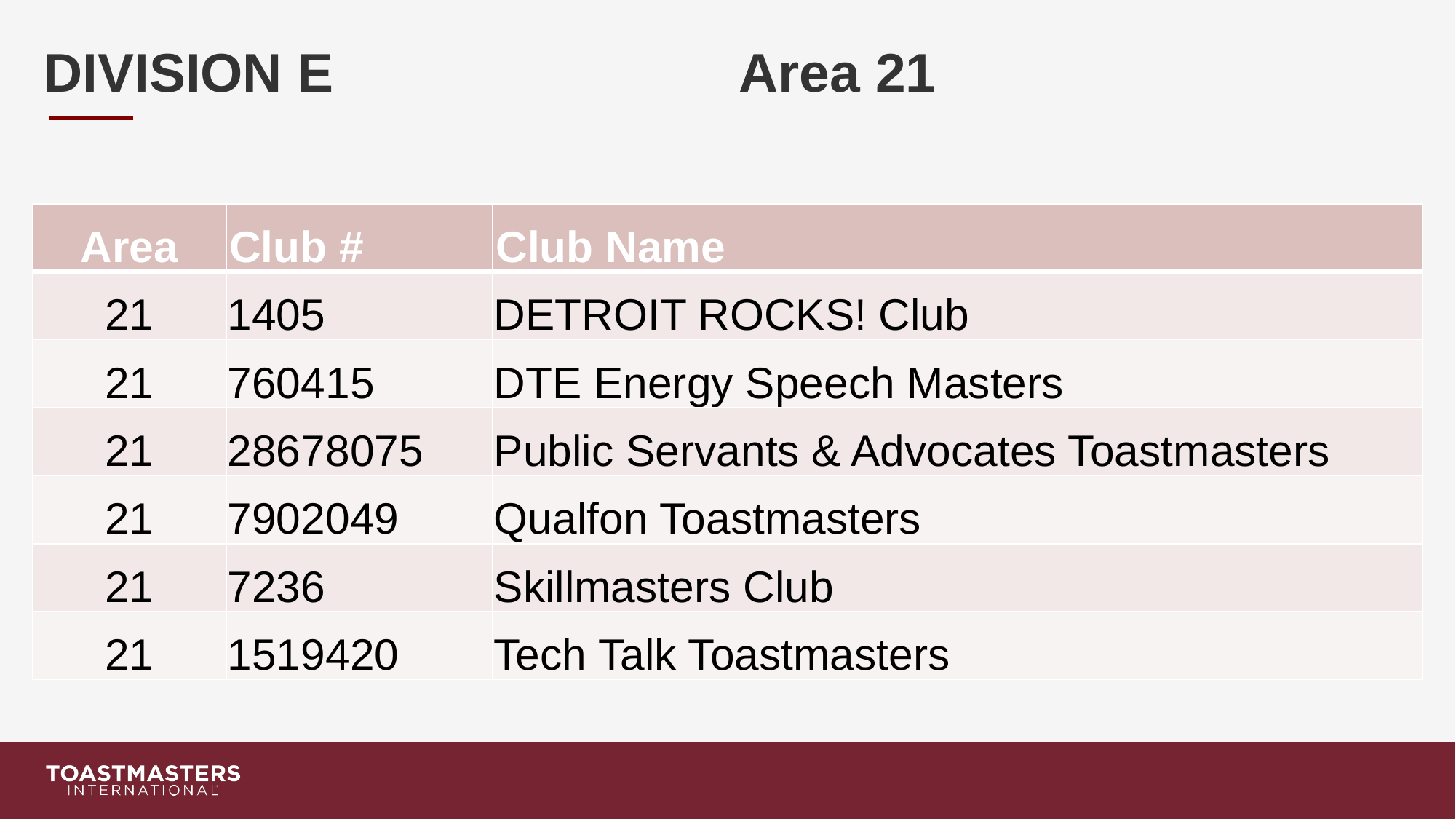

# DIVISION E                           Area 21
| Area | Club # | Club Name |
| --- | --- | --- |
| 21 | 1405 | DETROIT ROCKS! Club |
| 21 | 760415 | DTE Energy Speech Masters |
| 21 | 28678075 | Public Servants & Advocates Toastmasters |
| 21 | 7902049 | Qualfon Toastmasters |
| 21 | 7236 | Skillmasters Club |
| 21 | 1519420 | Tech Talk Toastmasters |